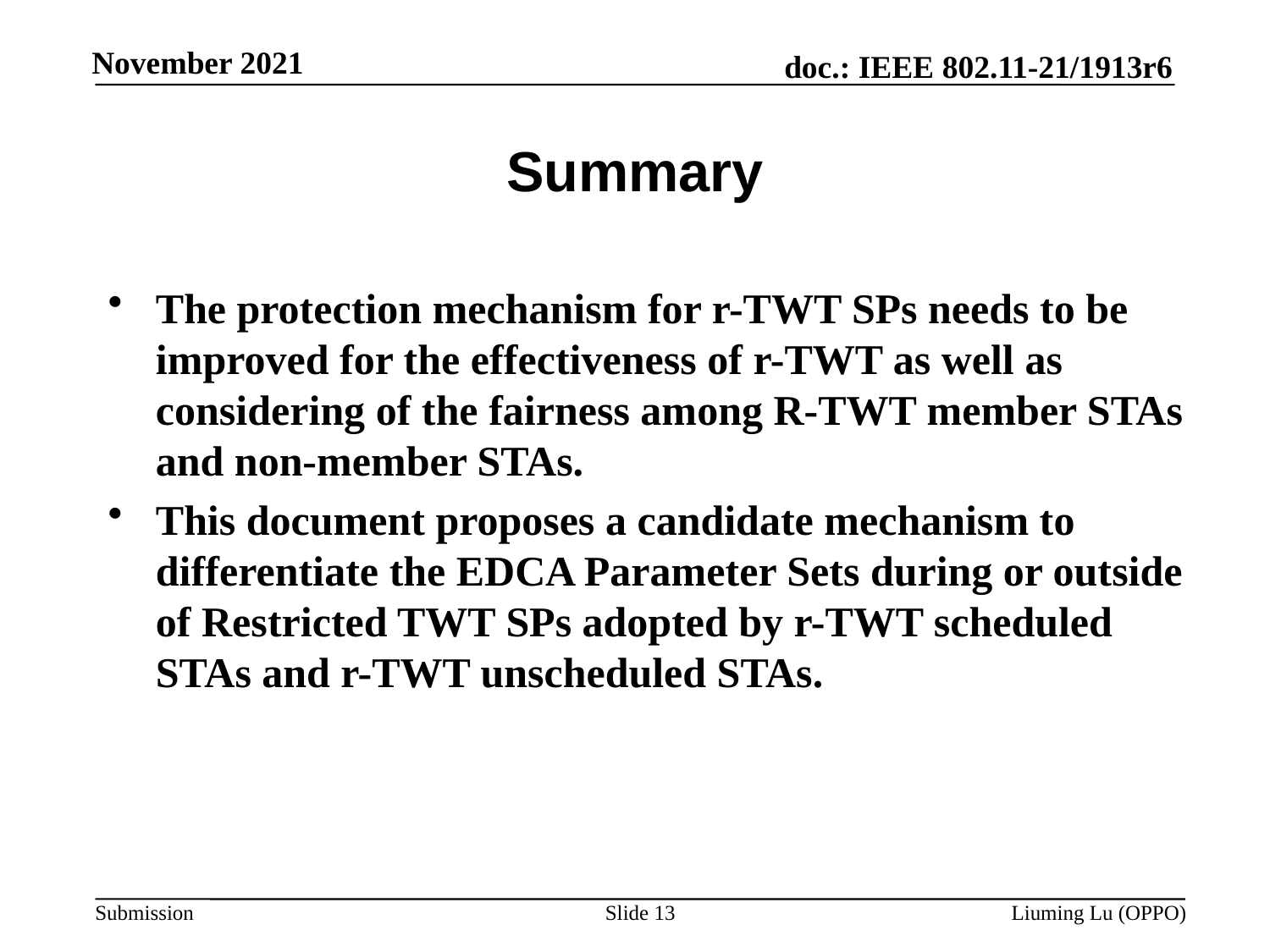

# Summary
The protection mechanism for r-TWT SPs needs to be improved for the effectiveness of r-TWT as well as considering of the fairness among R-TWT member STAs and non-member STAs.
This document proposes a candidate mechanism to differentiate the EDCA Parameter Sets during or outside of Restricted TWT SPs adopted by r-TWT scheduled STAs and r-TWT unscheduled STAs.

Slide 13
Liuming Lu (OPPO)